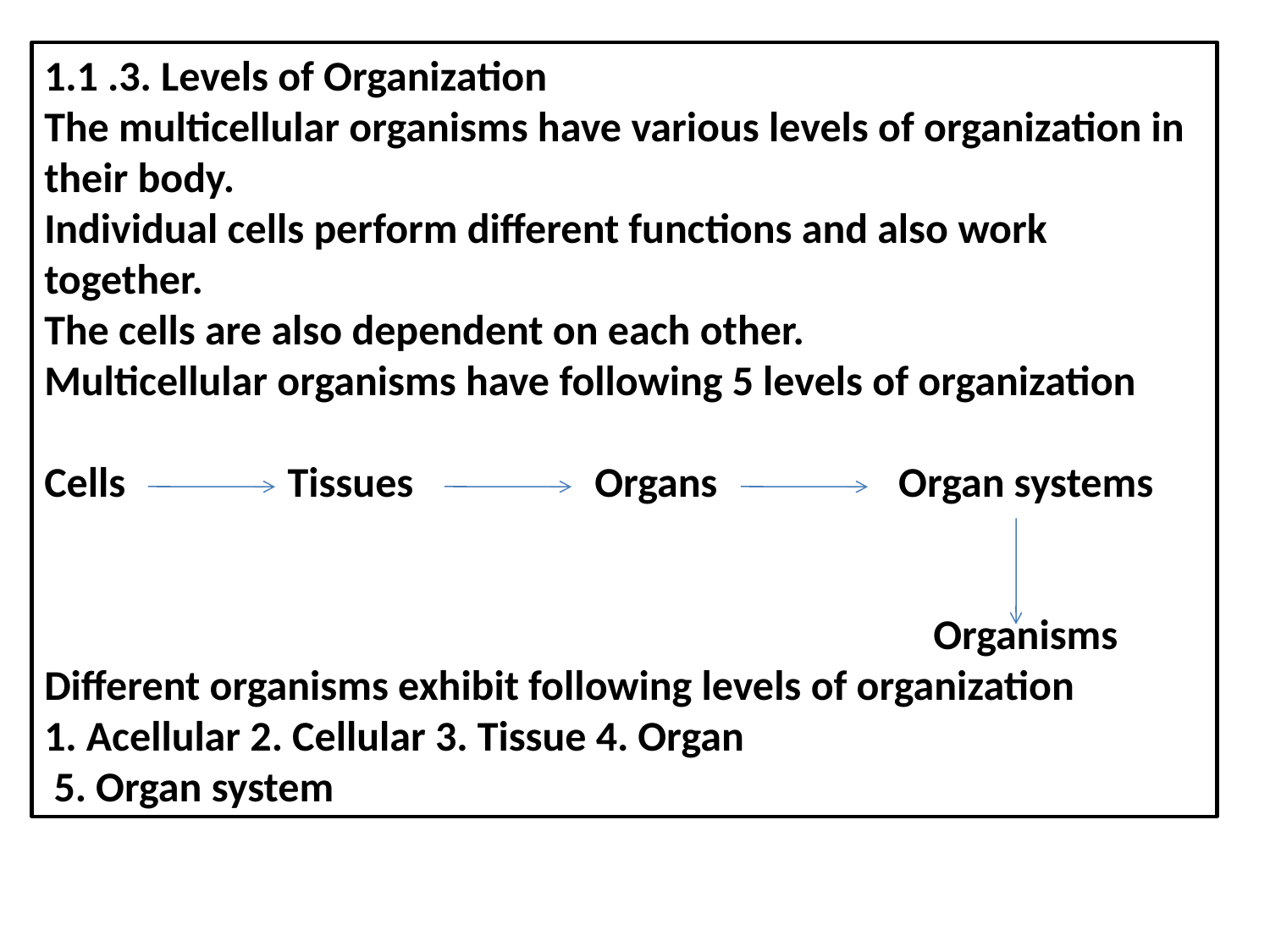

1.1 .3. Levels of Organization
The multicellular organisms have various levels of organization in their body.
Individual cells perform different functions and also work together.
The cells are also dependent on each other.
Multicellular organisms have following 5 levels of organization

Cells                 Tissues                   Organs                   Organ systems

							Organisms
Different organisms exhibit following levels of organization
1. Acellular 2. Cellular 3. Tissue 4. Organ
 5. Organ system